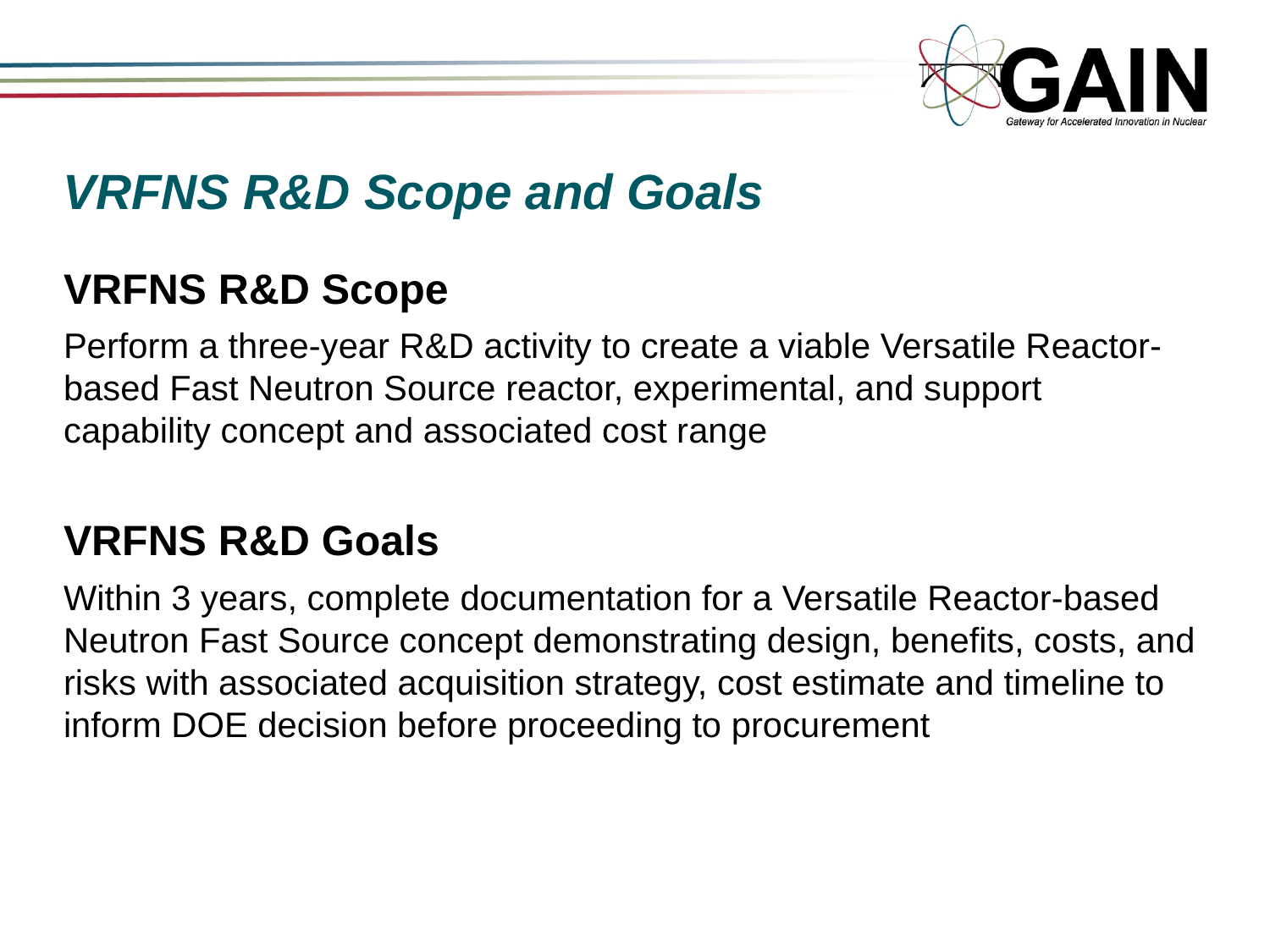

# VRFNS R&D Scope and Goals
VRFNS R&D Scope
Perform a three-year R&D activity to create a viable Versatile Reactor-based Fast Neutron Source reactor, experimental, and support capability concept and associated cost range

VRFNS R&D Goals
Within 3 years, complete documentation for a Versatile Reactor-based Neutron Fast Source concept demonstrating design, benefits, costs, and risks with associated acquisition strategy, cost estimate and timeline to inform DOE decision before proceeding to procurement